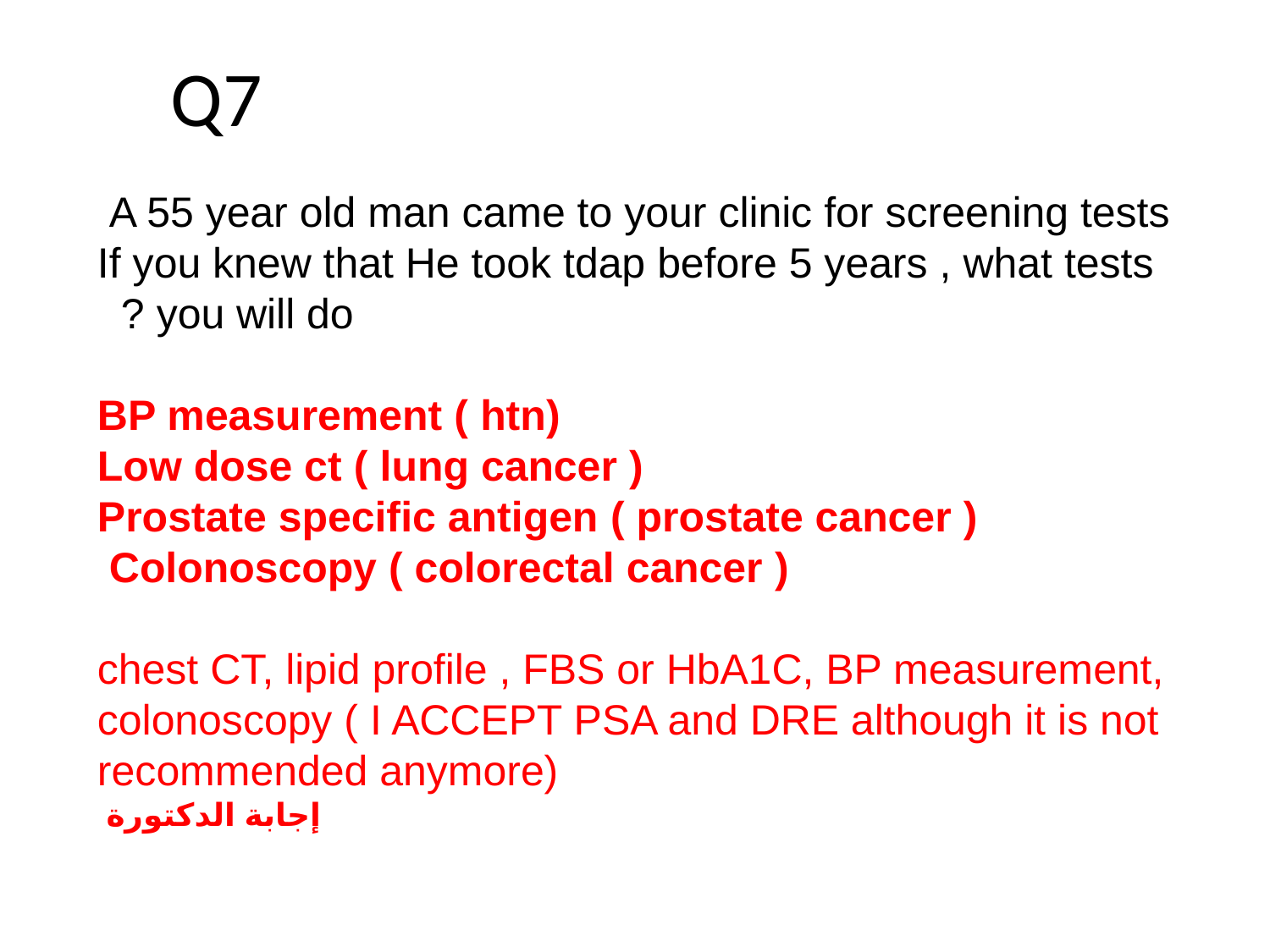

# Q7
A 55 year old man came to your clinic for screening tests
If you knew that He took tdap before 5 years , what tests you will do ?

BP measurement ( htn)
Low dose ct ( lung cancer )
Prostate specific antigen ( prostate cancer )
Colonoscopy ( colorectal cancer )

chest CT, lipid profile , FBS or HbA1C, BP measurement, colonoscopy ( I ACCEPT PSA and DRE although it is not recommended anymore)
إجابة الدكتورة